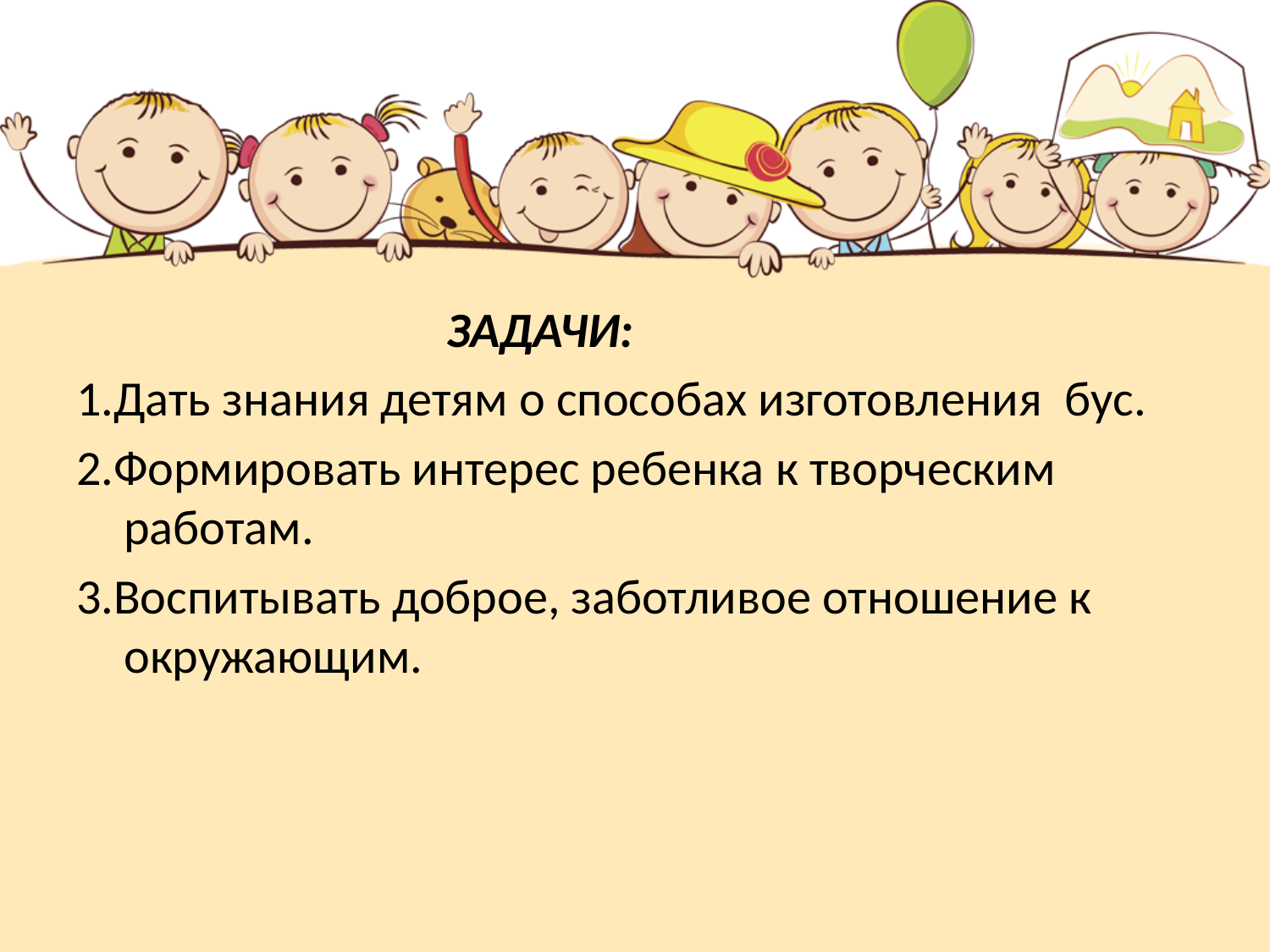

#

                                 ЗАДАЧИ:
1.Дать знания детям о способах изготовления  бус.
2.Формировать интерес ребенка к творческим   работам.
3.Воспитывать доброе, заботливое отношение к окружающим.